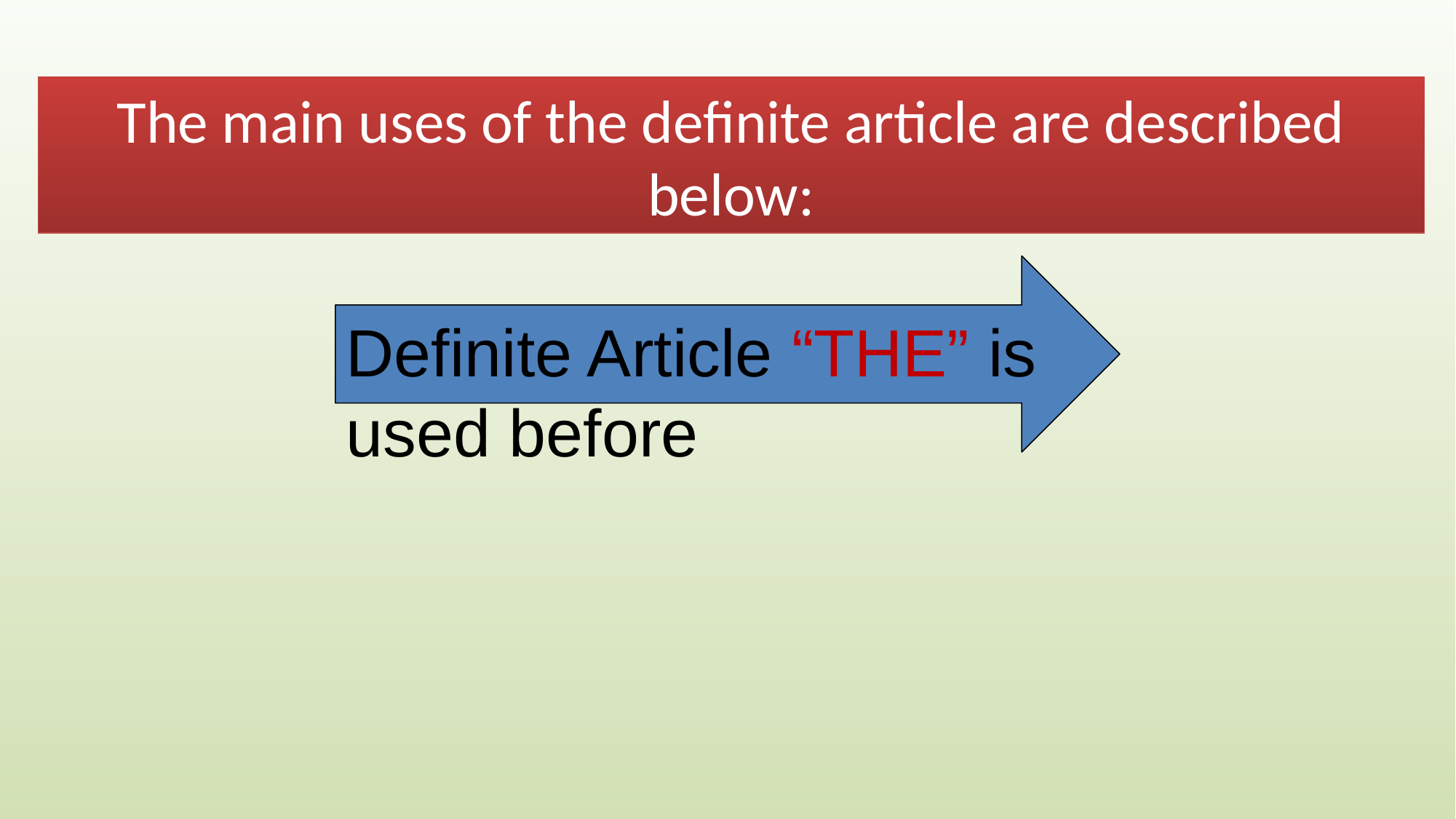

The main uses of the definite article are described below:
Definite Article “THE” is used before